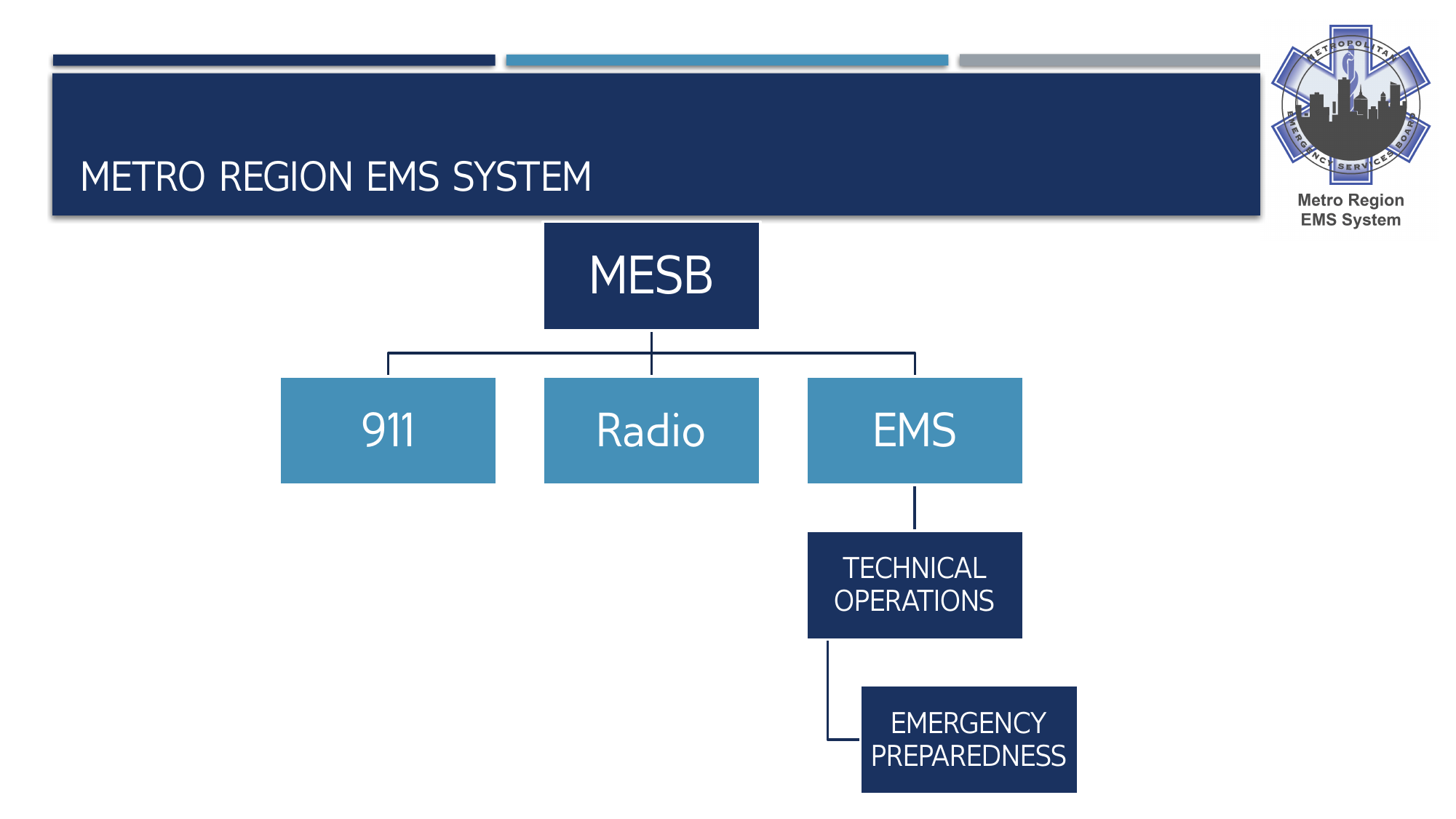

# Metro Region EMS System
MESB
911
Radio
EMS
TECHNICAL OPERATIONS
EMERGENCY PREPAREDNESS